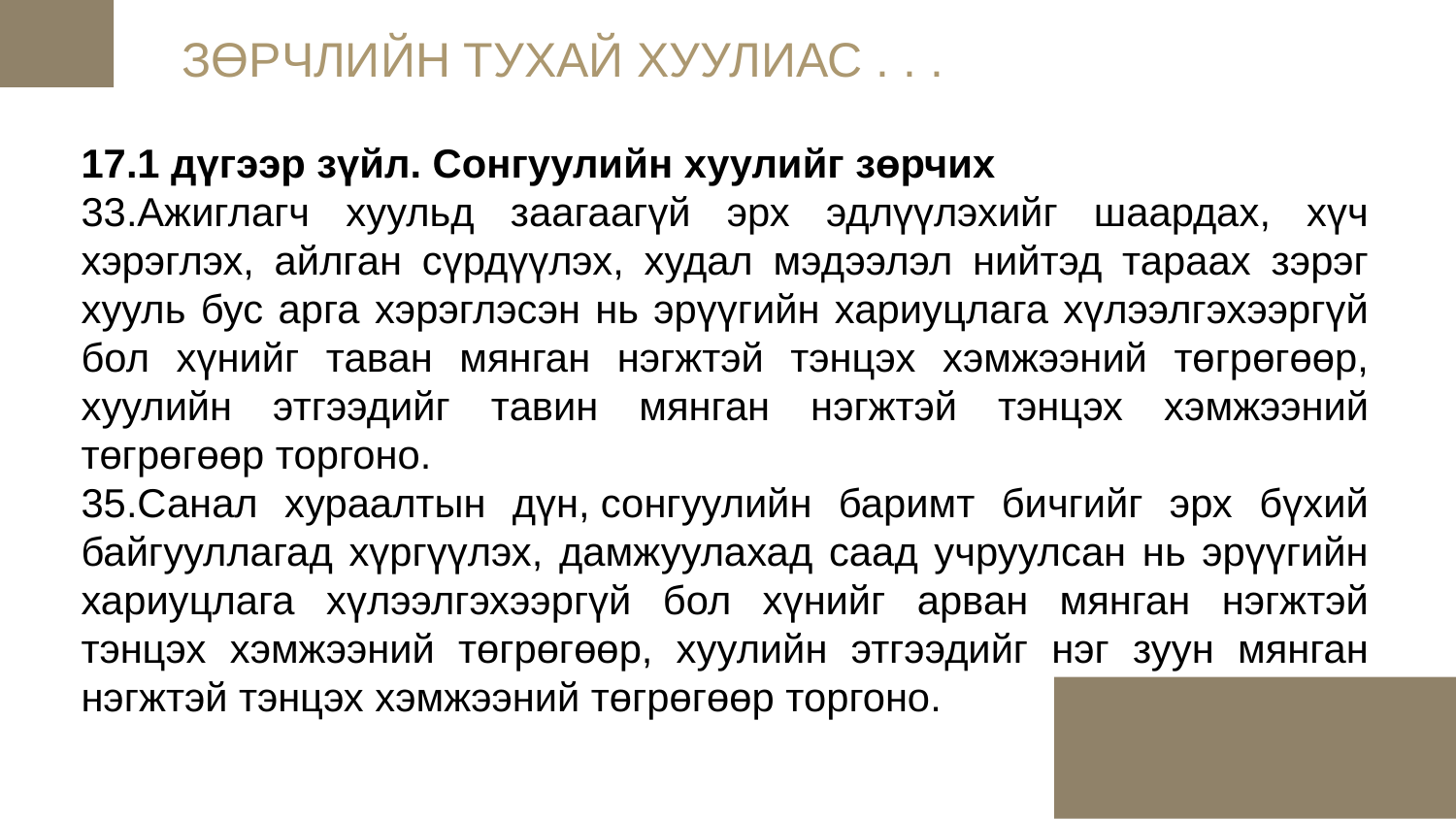

ЗӨРЧЛИЙН ТУХАЙ ХУУЛИАС . . .
17.1 дүгээр зүйл. Сонгуулийн хуулийг зөрчих
33.Ажиглагч хуульд заагаагүй эрх эдлүүлэхийг шаардах, хүч хэрэглэх, айлган сүрдүүлэх, худал мэдээлэл нийтэд тараах зэрэг хууль бус арга хэрэглэсэн нь эрүүгийн хариуцлага хүлээлгэхээргүй бол хүнийг таван мянган нэгжтэй тэнцэх хэмжээний төгрөгөөр, хуулийн этгээдийг тавин мянган нэгжтэй тэнцэх хэмжээний төгрөгөөр торгоно.
35.Санал хураалтын дүн, сонгуулийн баримт бичгийг эрх бүхий байгууллагад хүргүүлэх, дамжуулахад саад учруулсан нь эрүүгийн хариуцлага хүлээлгэхээргүй бол хүнийг арван мянган нэгжтэй тэнцэх хэмжээний төгрөгөөр, хуулийн этгээдийг нэг зуун мянган нэгжтэй тэнцэх хэмжээний төгрөгөөр торгоно.